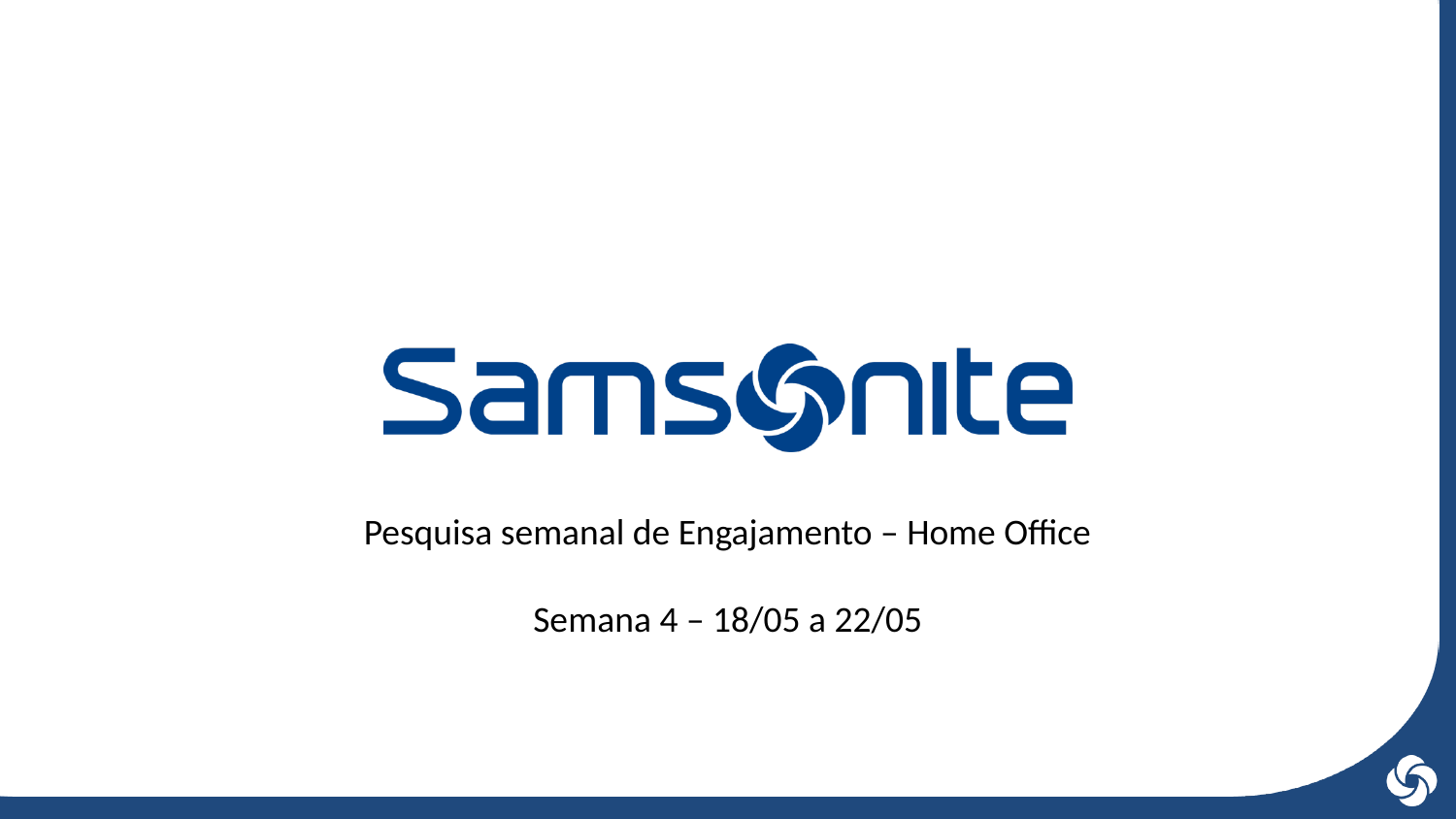

Pesquisa semanal de Engajamento – Home Office

Semana 4 – 18/05 a 22/05